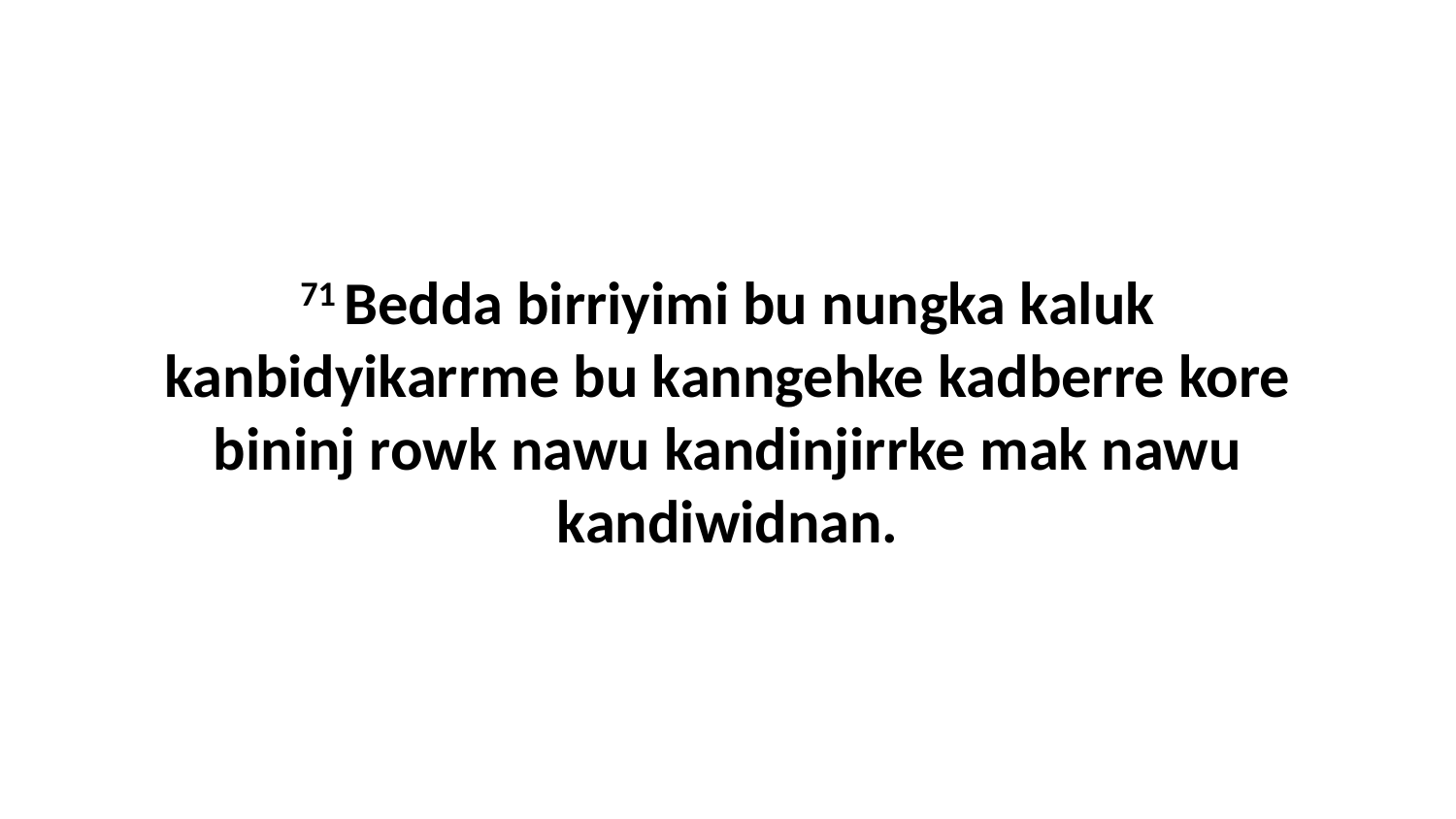

71 Bedda birriyimi bu nungka kaluk kanbidyikarrme bu kanngehke kadberre kore bininj rowk nawu kandinjirrke mak nawu kandiwidnan.